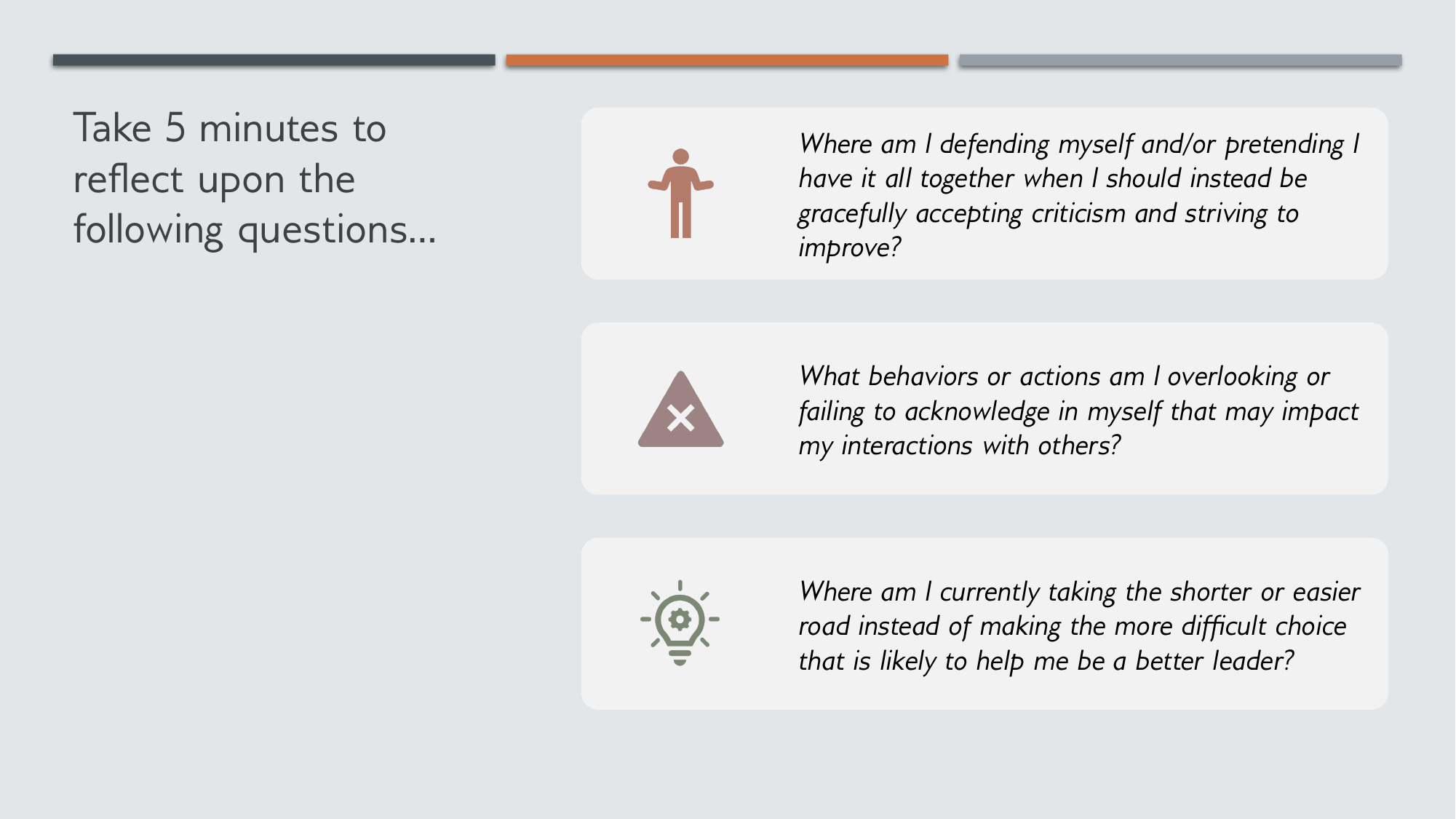

# Take 5 minutes to reflect upon the following questions…
Where am I defending myself and/or pretending I have it all together when I should instead be gracefully accepting criticism and striving to improve?
What behaviors or actions am I overlooking or failing to acknowledge in myself that may impact my interactions with others?
Where am I currently taking the shorter or easier road instead of making the more difficult choice that is likely to help me be a better leader?